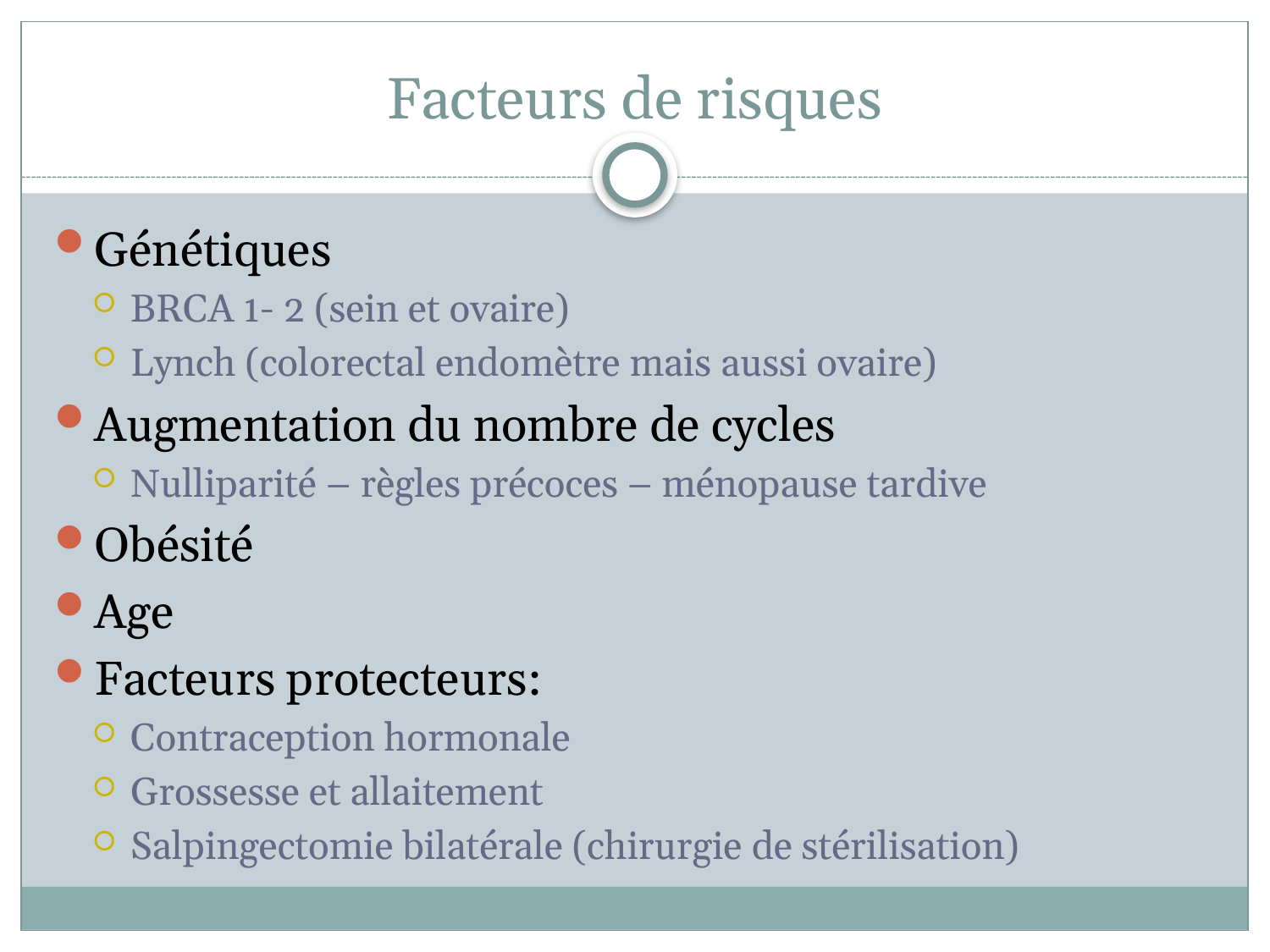

# Facteurs de risques
Génétiques
BRCA 1- 2 (sein et ovaire)
Lynch (colorectal endomètre mais aussi ovaire)
Augmentation du nombre de cycles
Nulliparité – règles précoces – ménopause tardive
Obésité
Age
Facteurs protecteurs:
Contraception hormonale
Grossesse et allaitement
Salpingectomie bilatérale (chirurgie de stérilisation)